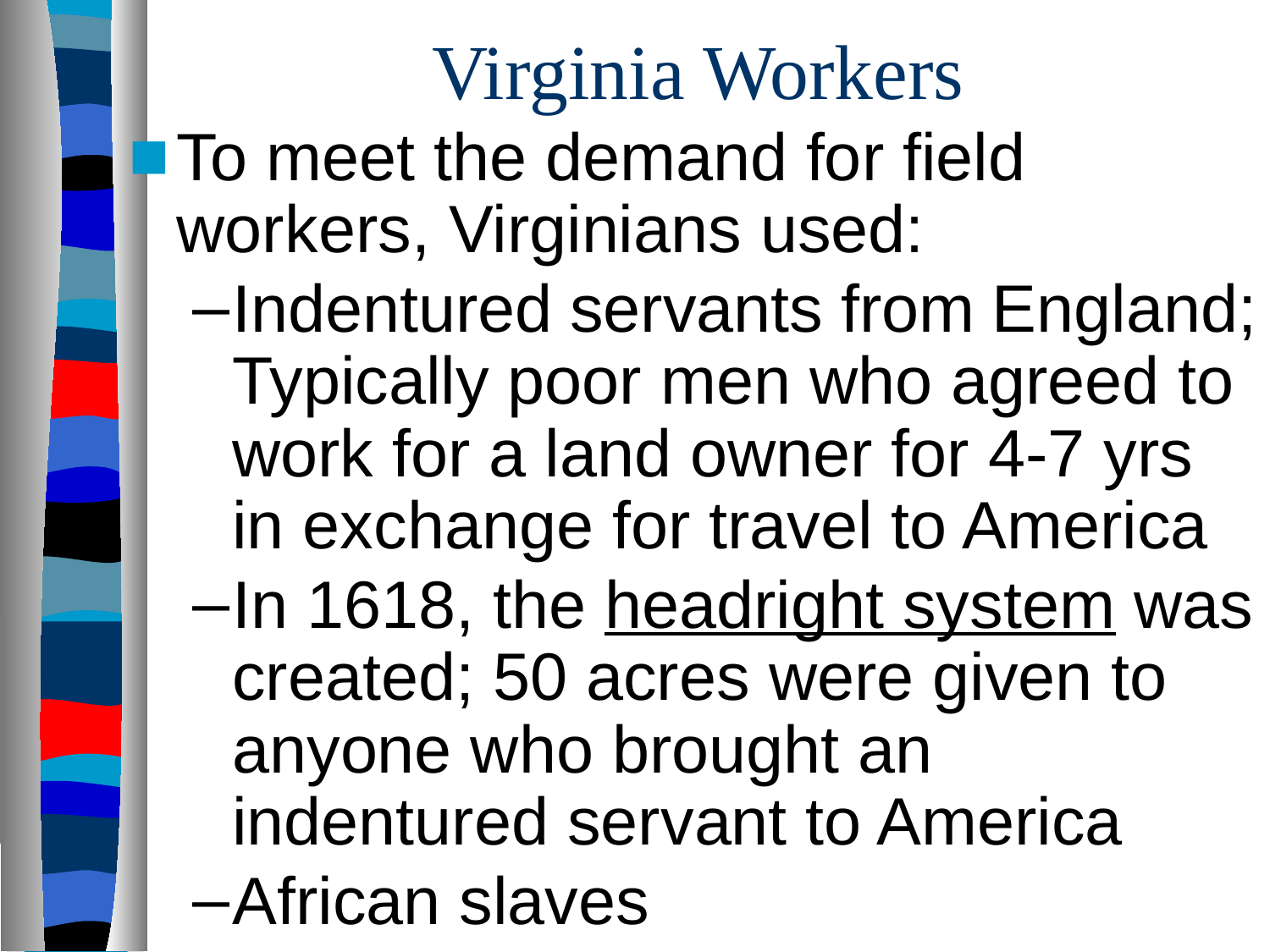

# Virginia Workers
To meet the demand for field workers, Virginians used:
Indentured servants from England; Typically poor men who agreed to work for a land owner for 4-7 yrs in exchange for travel to America
In 1618, the headright system was created; 50 acres were given to anyone who brought an indentured servant to America
African slaves